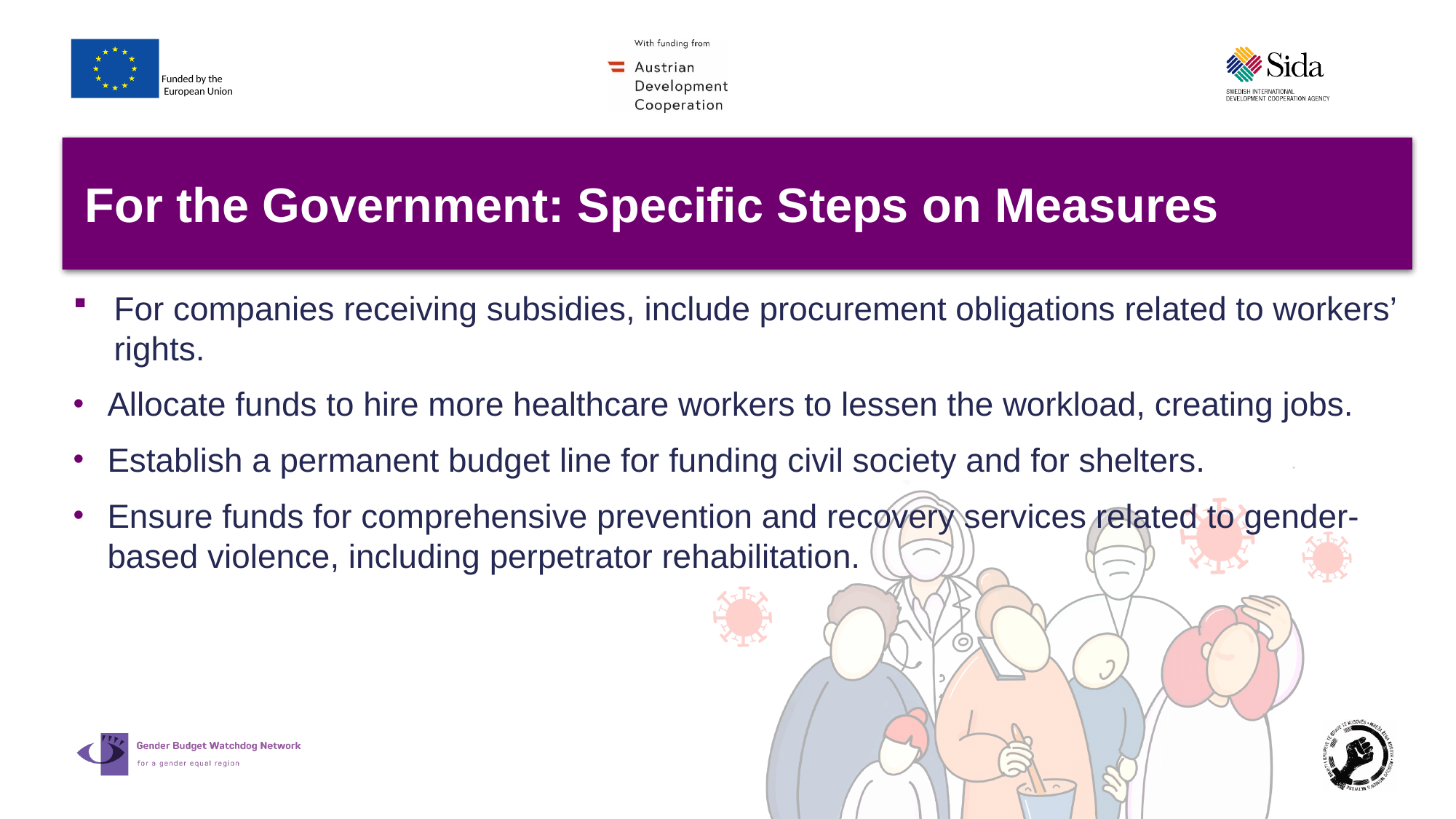

# For the Government: Specific Steps on Measures
For companies receiving subsidies, include procurement obligations related to workers’ rights.
Allocate funds to hire more healthcare workers to lessen the workload, creating jobs.
Establish a permanent budget line for funding civil society and for shelters.
Ensure funds for comprehensive prevention and recovery services related to gender-based violence, including perpetrator rehabilitation.